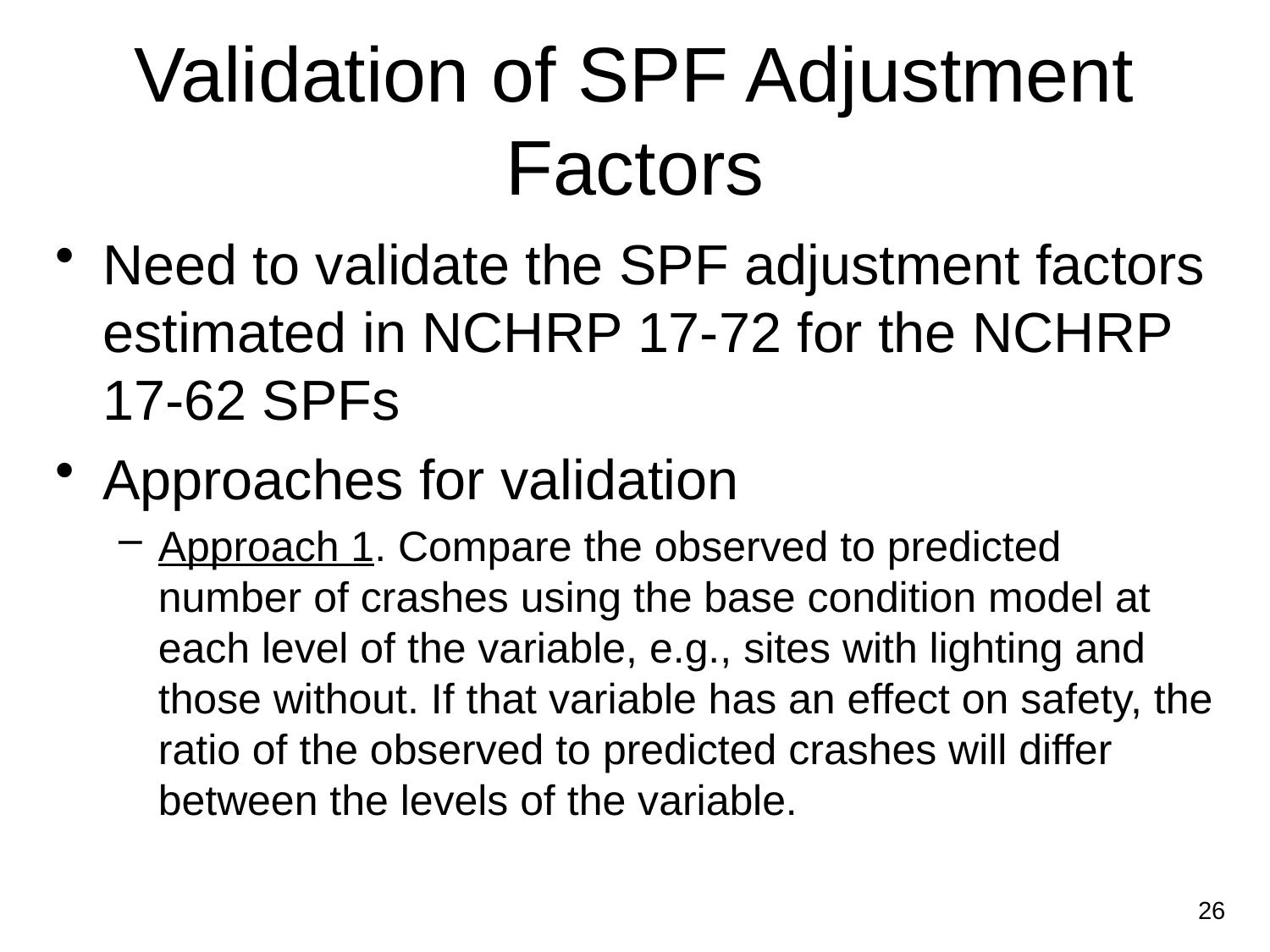

# Validation of SPF Adjustment Factors
Need to validate the SPF adjustment factors estimated in NCHRP 17-72 for the NCHRP 17-62 SPFs
Approaches for validation
Approach 1. Compare the observed to predicted number of crashes using the base condition model at each level of the variable, e.g., sites with lighting and those without. If that variable has an effect on safety, the ratio of the observed to predicted crashes will differ between the levels of the variable.
26